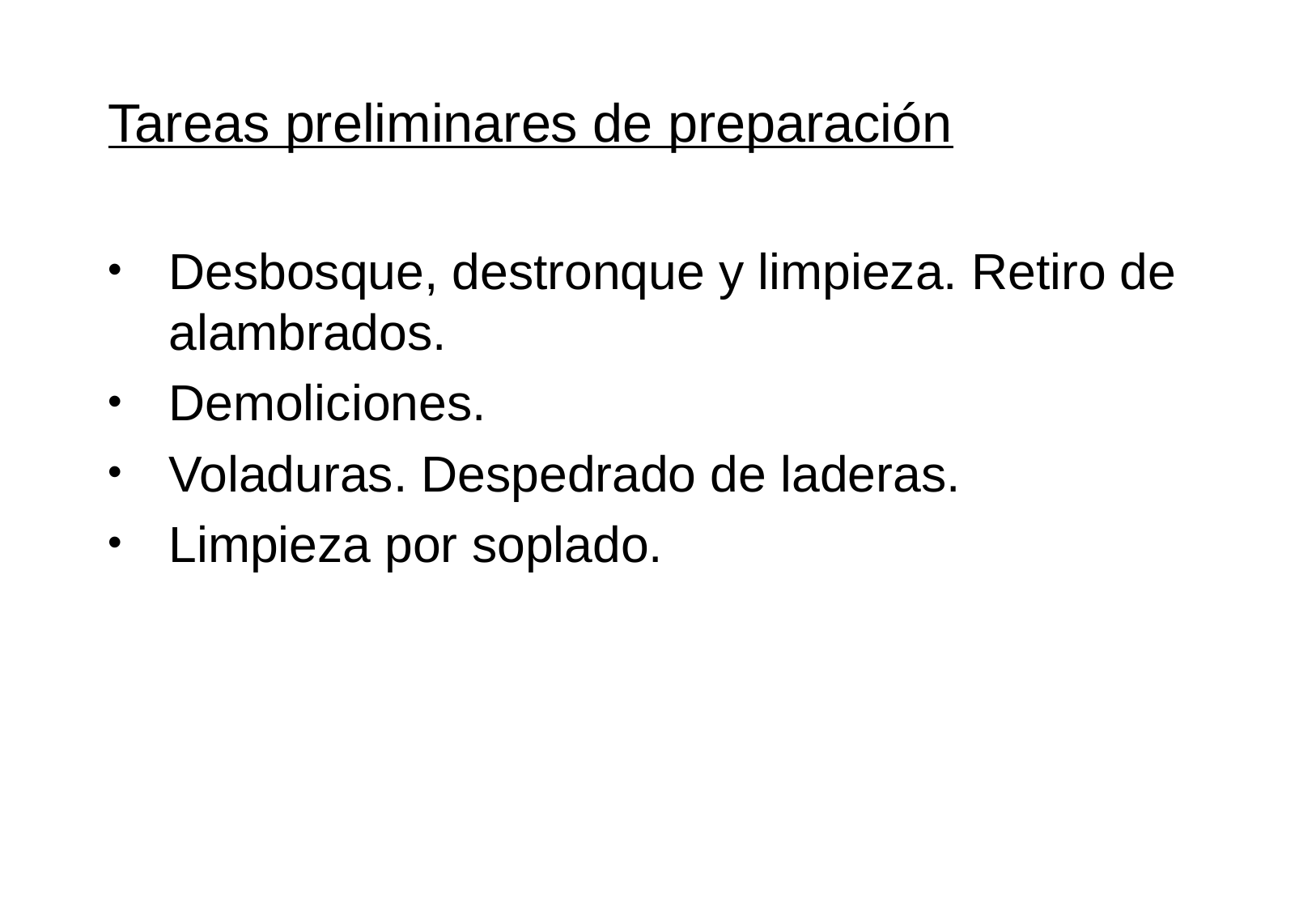

Tareas preliminares de preparación

Desbosque, destronque y limpieza. Retiro de alambrados.
Demoliciones.
Voladuras. Despedrado de laderas.
Limpieza por soplado.